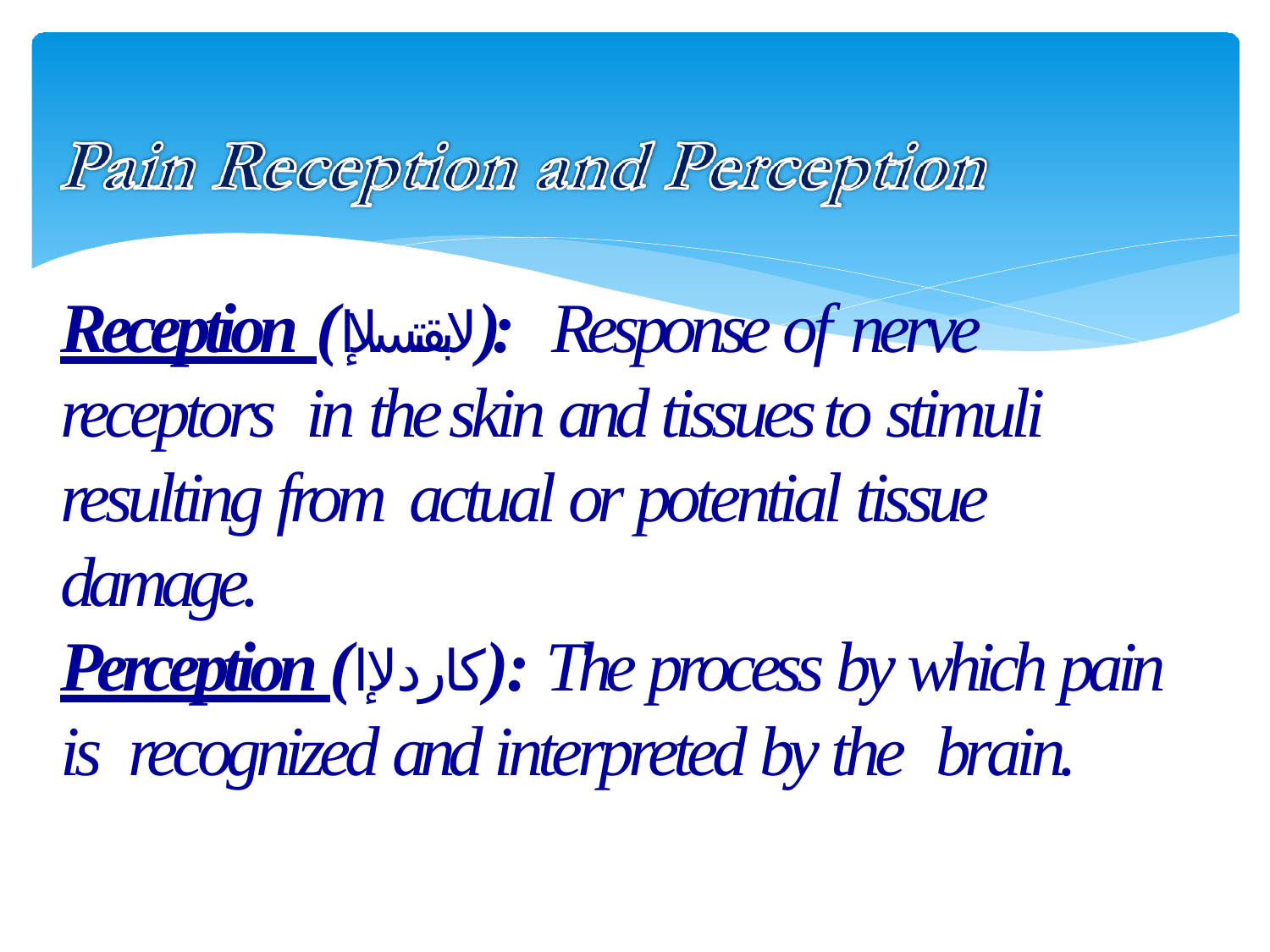

Reception (لابقتسلإا):	Response of nerve receptors  in the skin and tissues to stimuli resulting from  actual or potential tissue damage.
Perception (كاردلإا): The process by which pain is  recognized and interpreted by the  brain.